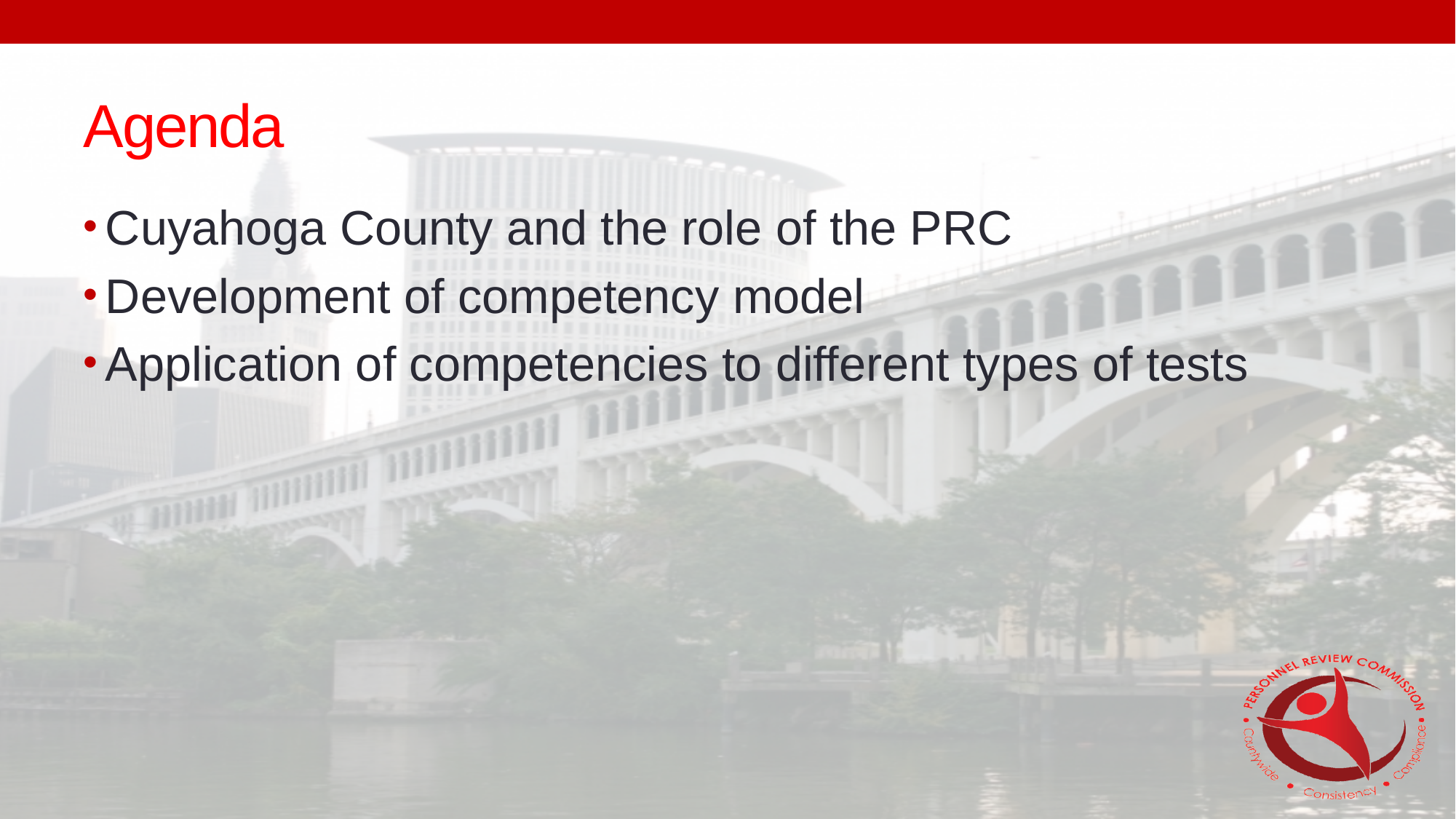

# Agenda
Cuyahoga County and the role of the PRC
Development of competency model
Application of competencies to different types of tests